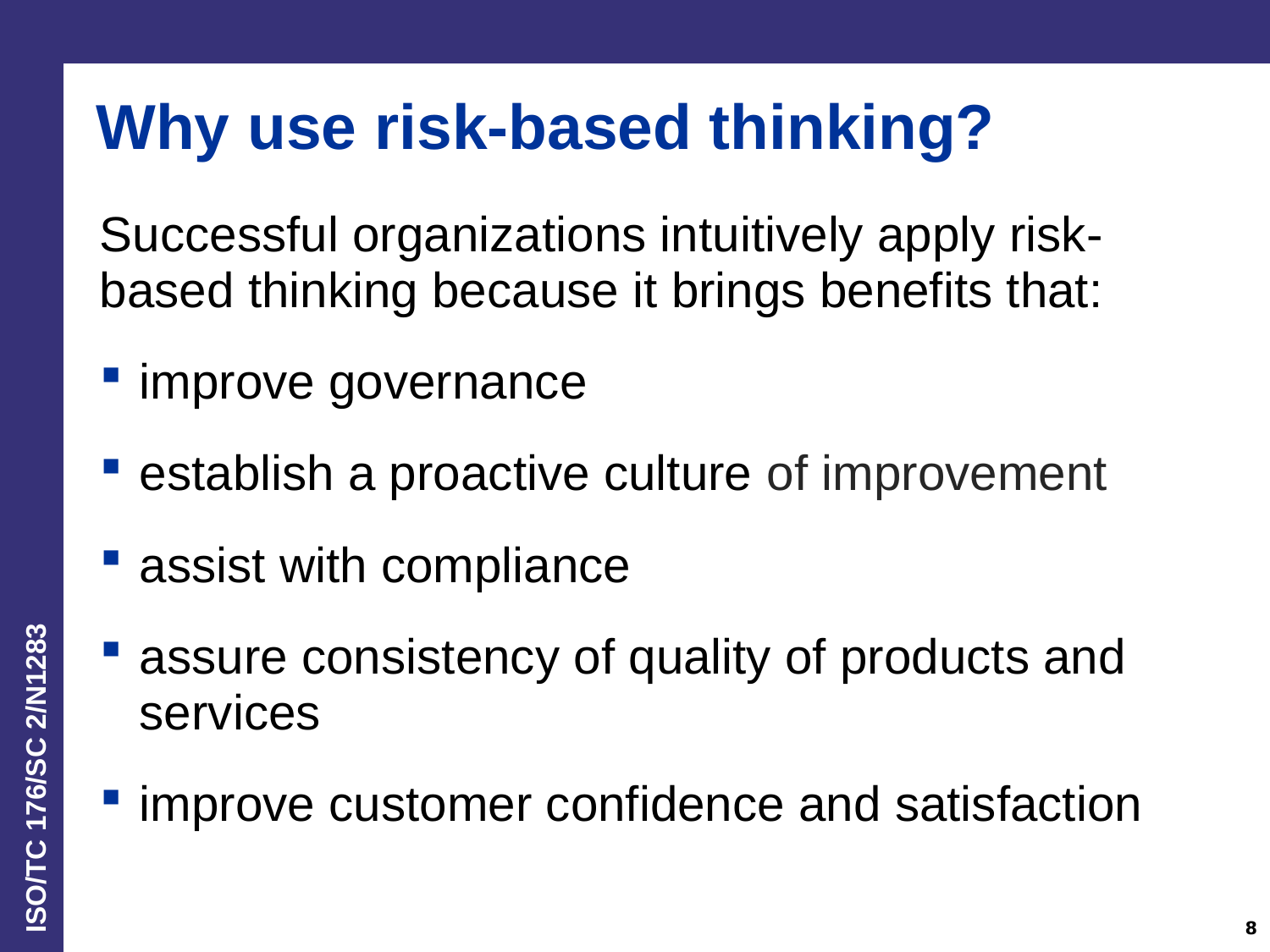

# Why use risk-based thinking?
Successful organizations intuitively apply risk-based thinking because it brings benefits that:
improve governance
establish a proactive culture of improvement
assist with compliance
assure consistency of quality of products and services
improve customer confidence and satisfaction

8